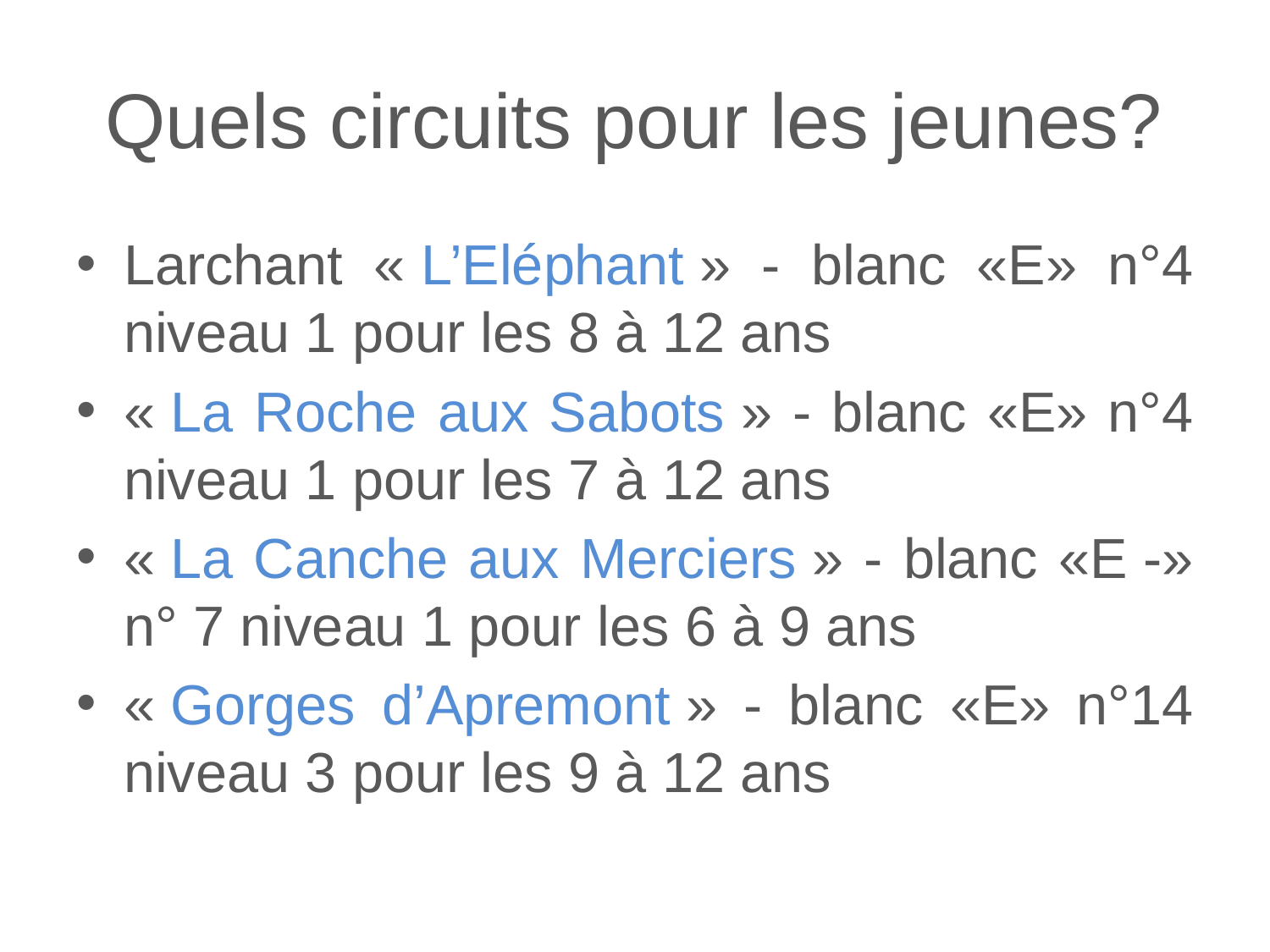

# Quels circuits pour les jeunes?
Larchant « L’Eléphant » - blanc «E» n°4 niveau 1 pour les 8 à 12 ans
« La Roche aux Sabots » - blanc «E» n°4 niveau 1 pour les 7 à 12 ans
« La Canche aux Merciers » - blanc «E -» n° 7 niveau 1 pour les 6 à 9 ans
« Gorges d’Apremont » - blanc «E» n°14 niveau 3 pour les 9 à 12 ans